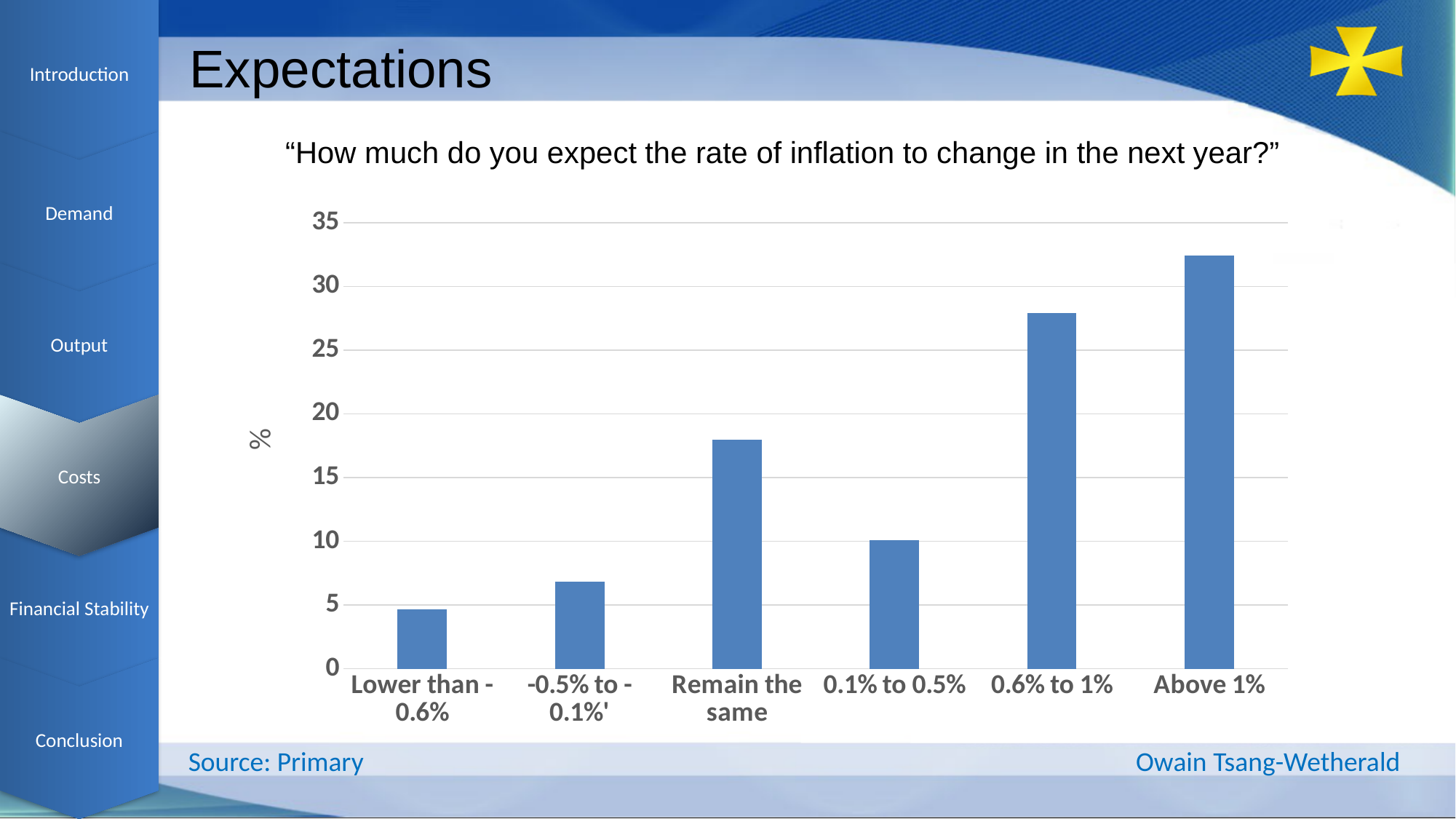

# Expectations
Introduction
Demand
Output
Costs
Financial Stability
Conclusion
“How much do you expect the rate of inflation to change in the next year?”

### Chart

| Category |  |
|---|---|
| Lower than -0.6% | 4.6899999999999995 |
| -0.5% to -0.1%' | 6.859999999999999 |
| Remain the same | 17.979999999999997 |
| 0.1% to 0.5% | 10.11 |
| 0.6% to 1% | 27.93 |
| Above 1% | 32.43 |
Ratio %
Source: Primary
Owain Tsang-Wetherald